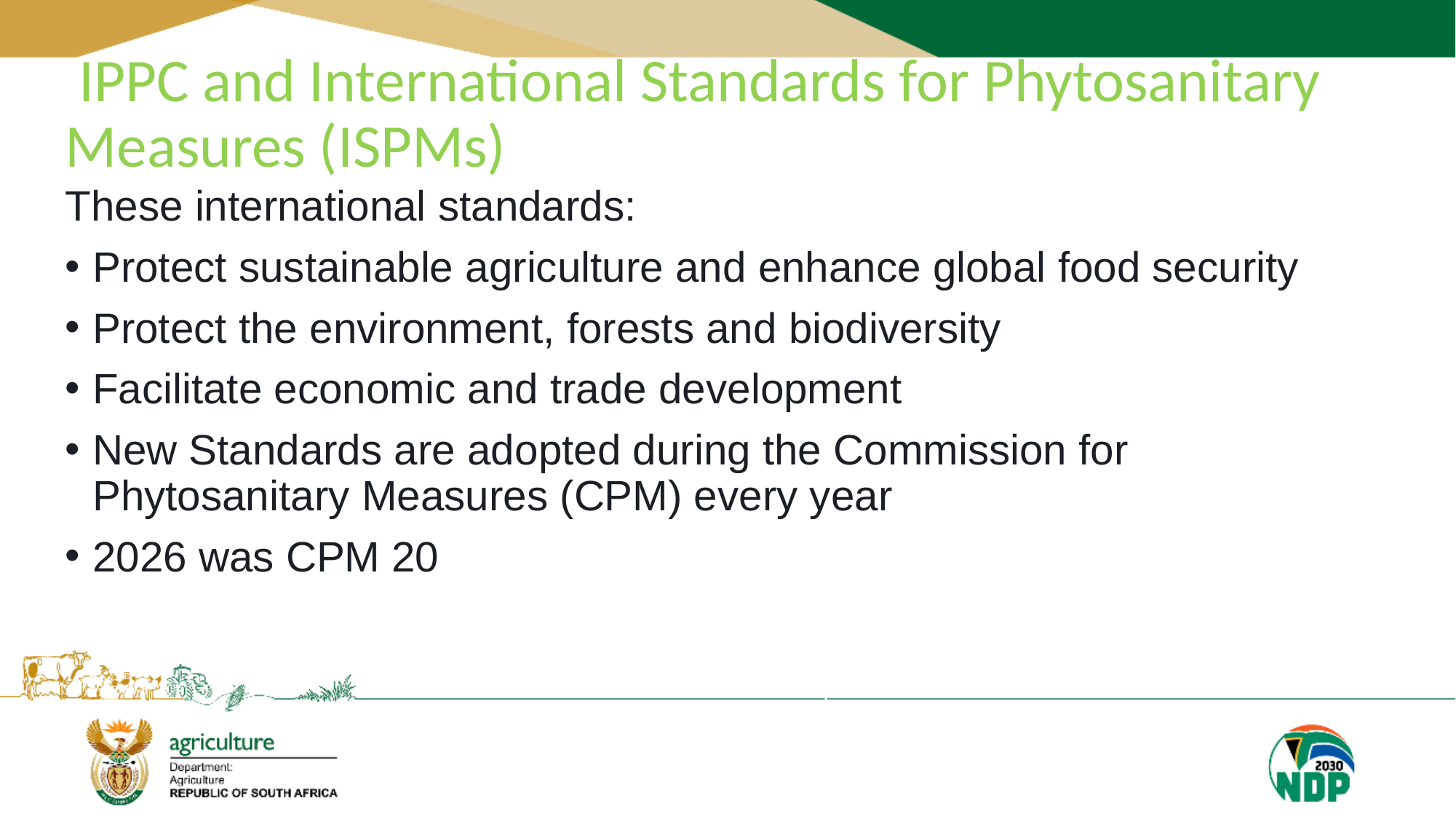

8
# IPPC and International Standards for Phytosanitary Measures (ISPMs)
These international standards:
Protect sustainable agriculture and enhance global food security
Protect the environment, forests and biodiversity
Facilitate economic and trade development
New Standards are adopted during the Commission for Phytosanitary Measures (CPM) every year
2026 was CPM 20